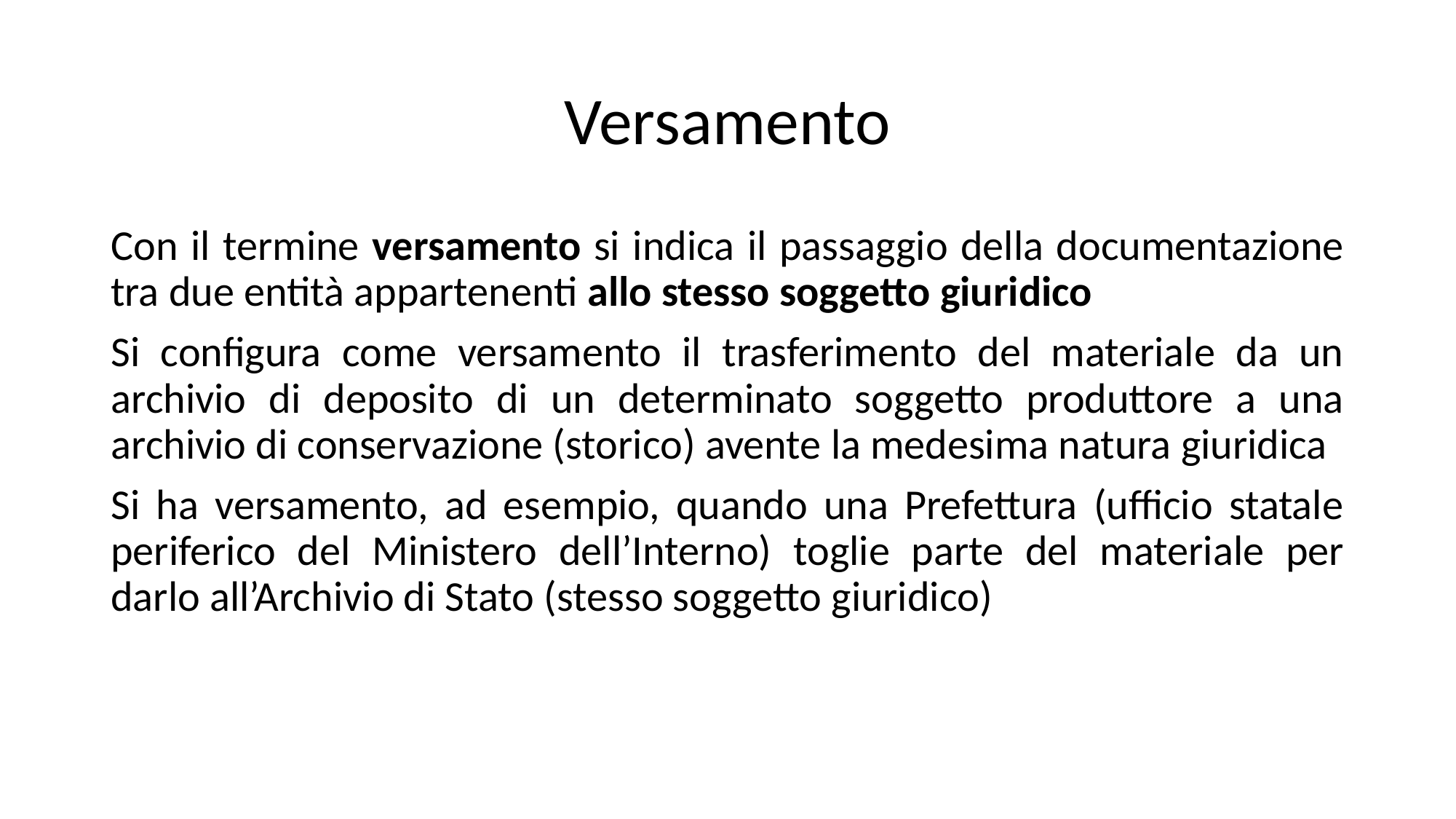

# Versamento
Con il termine versamento si indica il passaggio della documentazione tra due entità appartenenti allo stesso soggetto giuridico
Si configura come versamento il trasferimento del materiale da un archivio di deposito di un determinato soggetto produttore a una archivio di conservazione (storico) avente la medesima natura giuridica
Si ha versamento, ad esempio, quando una Prefettura (ufficio statale periferico del Ministero dell’Interno) toglie parte del materiale per darlo all’Archivio di Stato (stesso soggetto giuridico)